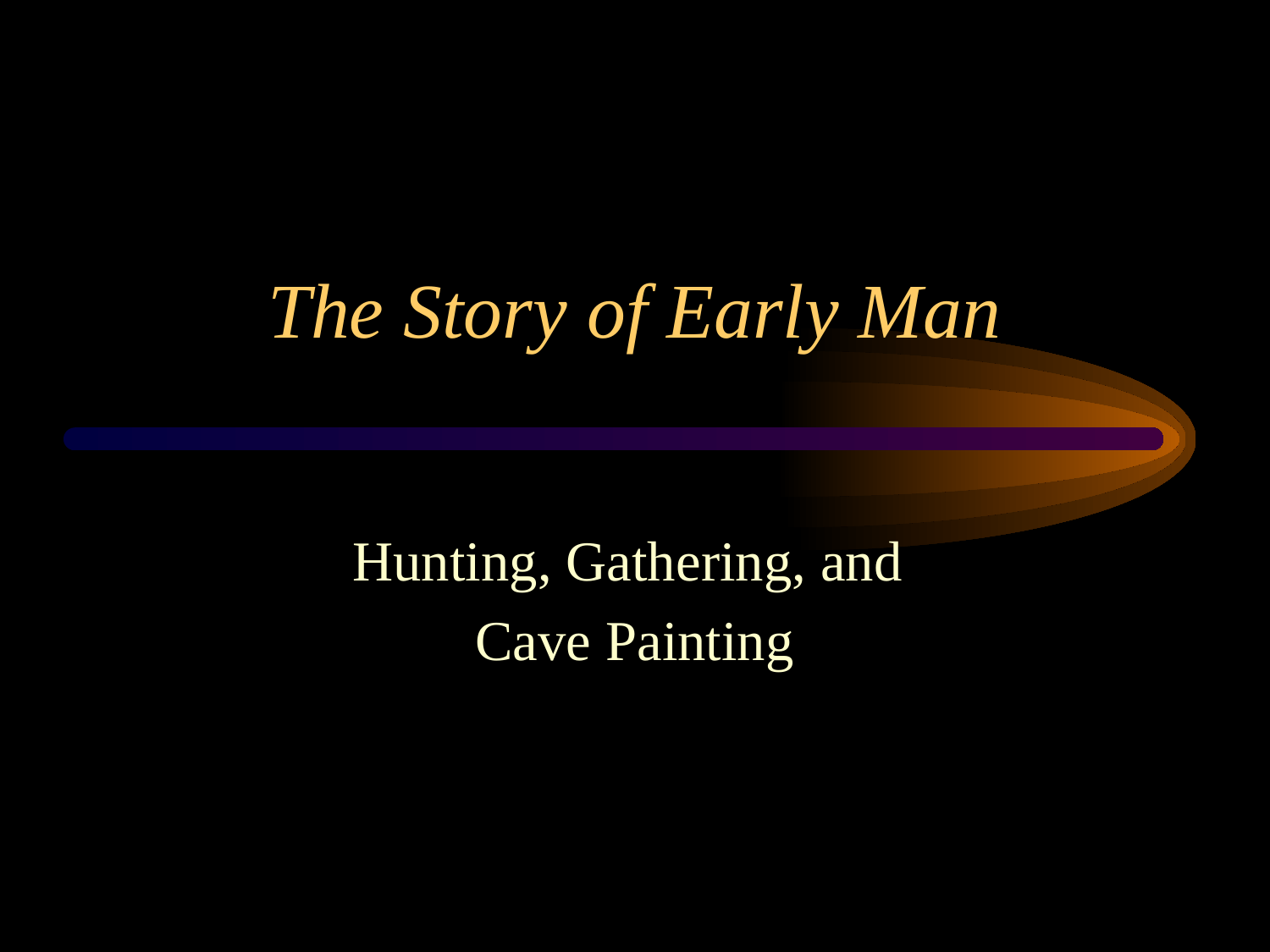

# The Story of Early Man
Hunting, Gathering, and
Cave Painting